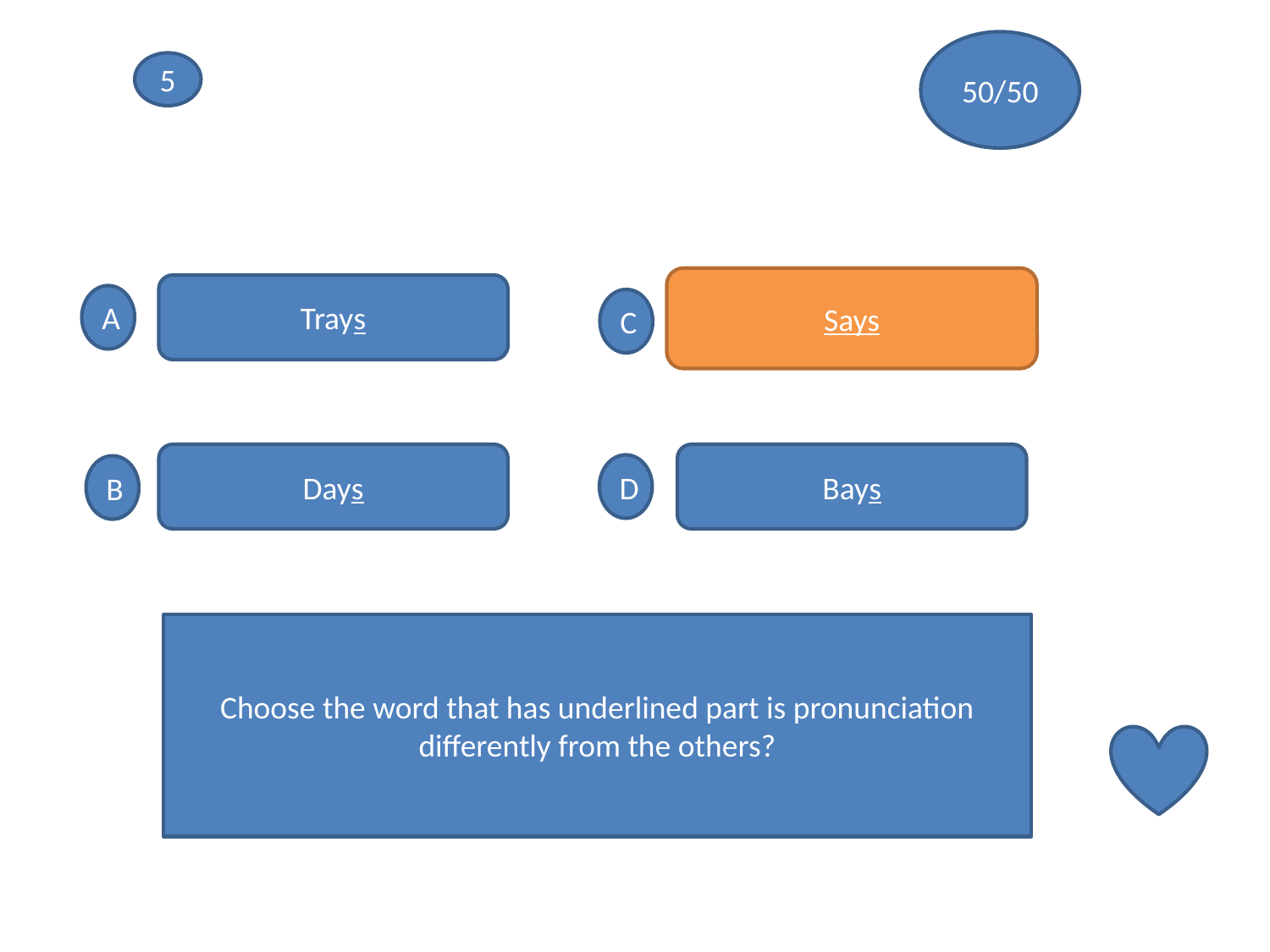

50/50
5
Says
Trays
Says
A
C
Days
Bays
D
B
Choose the word that has underlined part is pronunciation differently from the others?